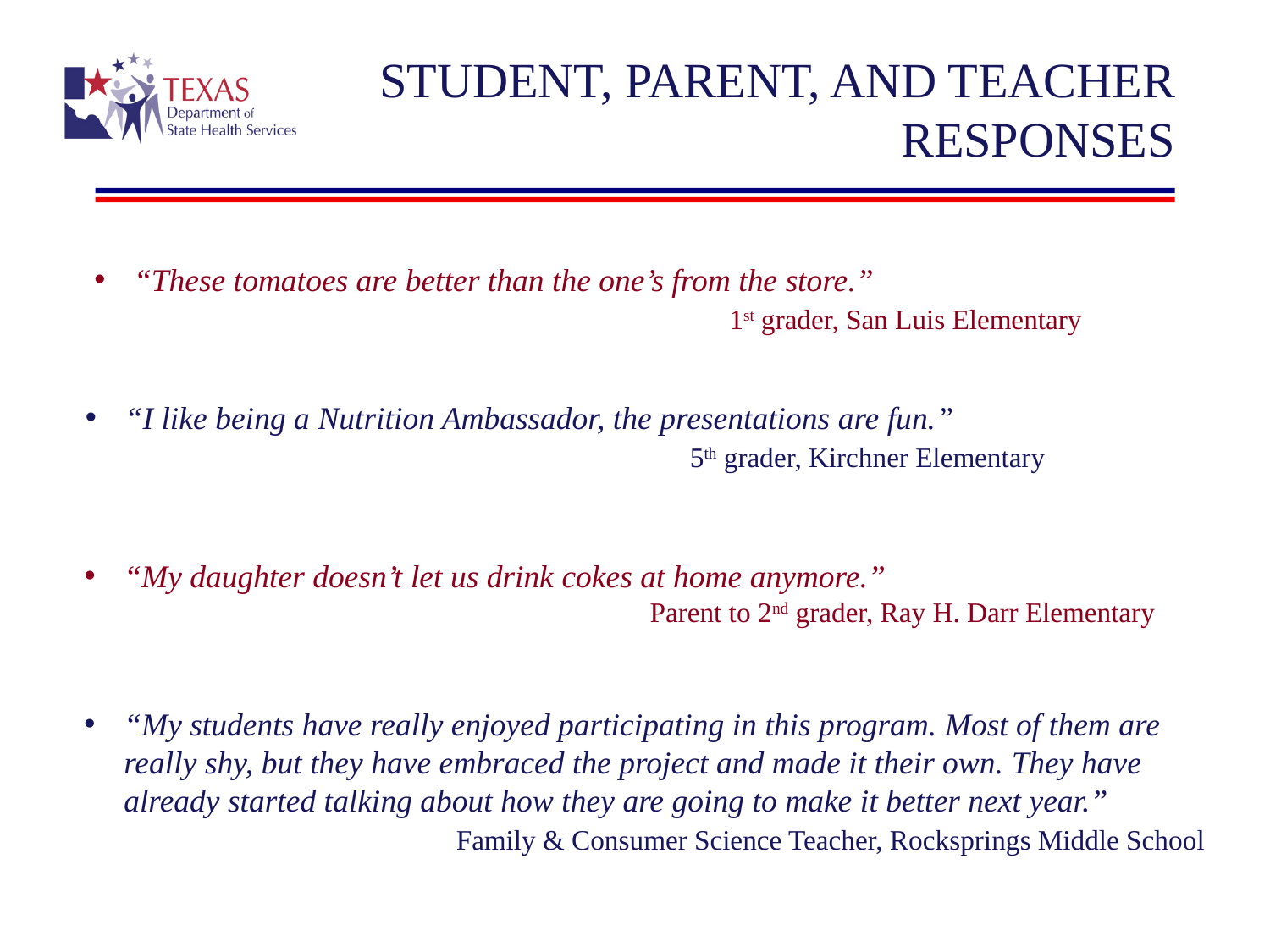

STUDENT, PARENT, AND TEACHER RESPONSES
“These tomatoes are better than the one’s from the store.”
					1st grader, San Luis Elementary
“I like being a Nutrition Ambassador, the presentations are fun.”
            5th grader, Kirchner Elementary
“My daughter doesn’t let us drink cokes at home anymore.”
                                                                                 Parent to 2nd grader, Ray H. Darr Elementary
“My students have really enjoyed participating in this program. Most of them are really shy, but they have embraced the project and made it their own. They have already started talking about how they are going to make it better next year.”
                                 Family & Consumer Science Teacher, Rocksprings Middle School